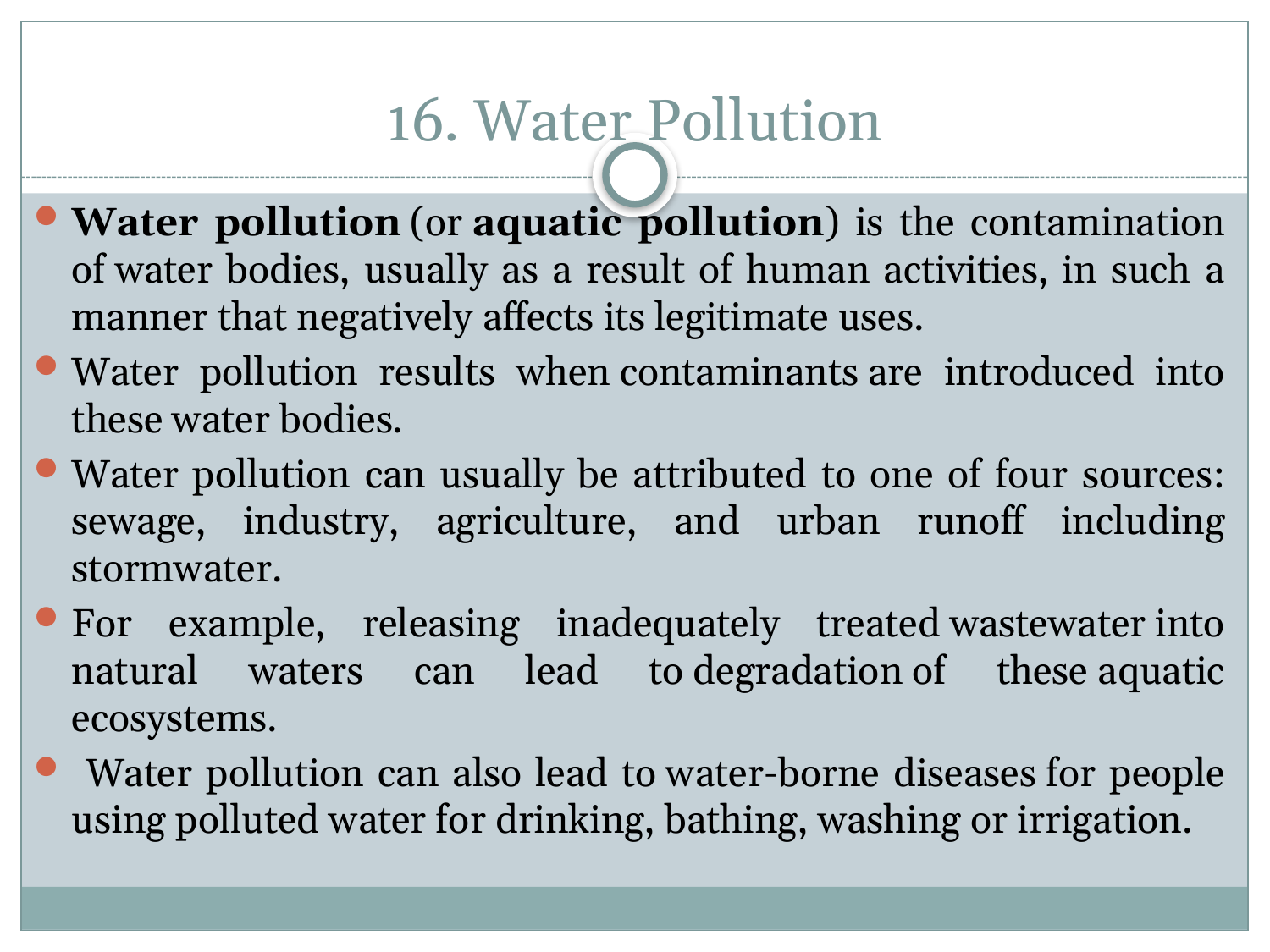

# 16. Water Pollution
Water pollution (or aquatic pollution) is the contamination of water bodies, usually as a result of human activities, in such a manner that negatively affects its legitimate uses.
Water pollution results when contaminants are introduced into these water bodies.
Water pollution can usually be attributed to one of four sources: sewage, industry, agriculture, and urban runoff including stormwater.
For example, releasing inadequately treated wastewater into natural waters can lead to degradation of these aquatic ecosystems.
 Water pollution can also lead to water-borne diseases for people using polluted water for drinking, bathing, washing or irrigation.